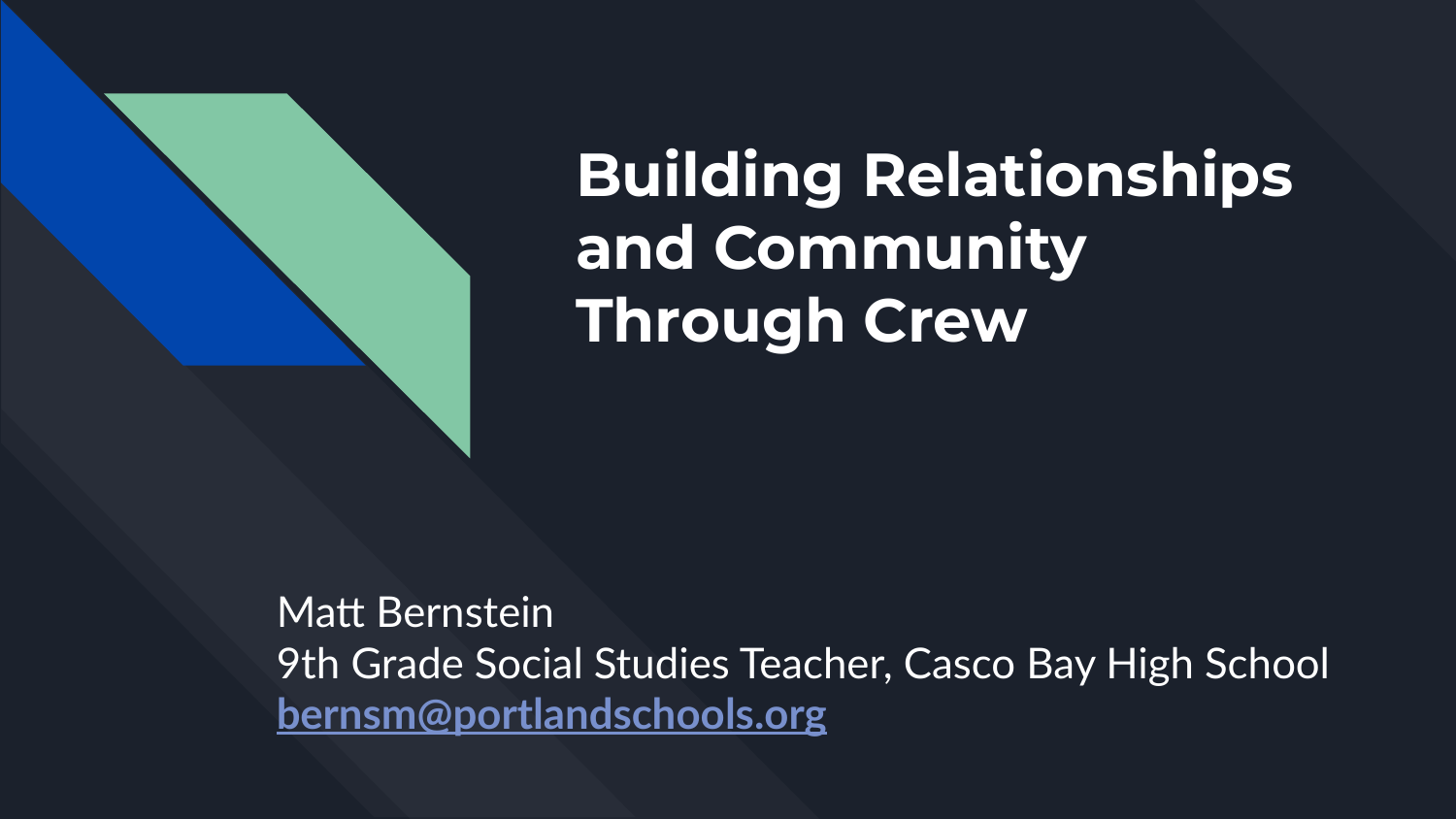

# Building Relationships and Community Through Crew
Matt Bernstein
9th Grade Social Studies Teacher, Casco Bay High School bernsm@portlandschools.org